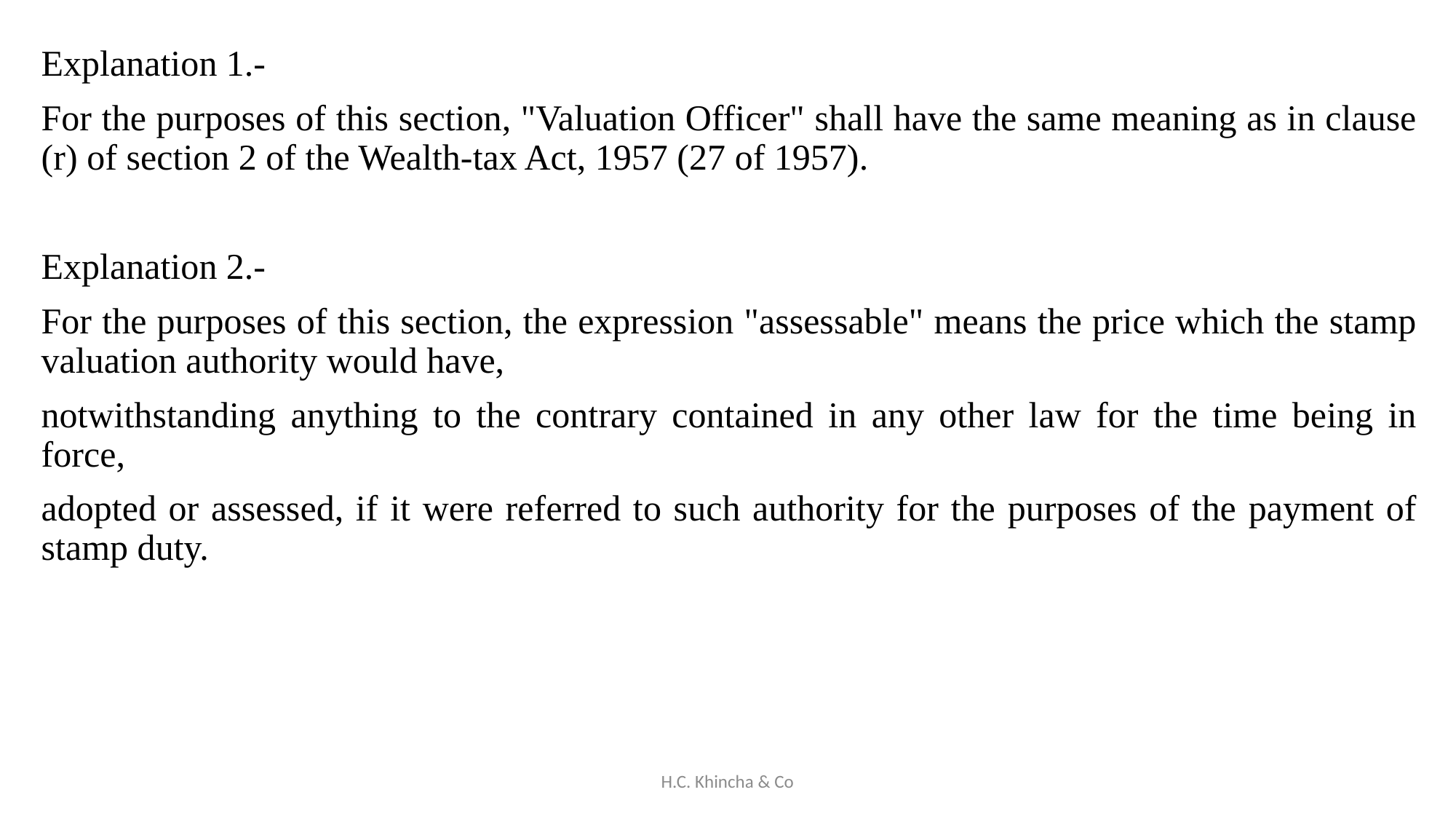

Explanation 1.-
For the purposes of this section, "Valuation Officer" shall have the same meaning as in clause (r) of section 2 of the Wealth-tax Act, 1957 (27 of 1957).

Explanation 2.-
For the purposes of this section, the expression "assessable" means the price which the stamp valuation authority would have,
notwithstanding anything to the contrary contained in any other law for the time being in force,
adopted or assessed, if it were referred to such authority for the purposes of the payment of stamp duty.
H.C. Khincha & Co